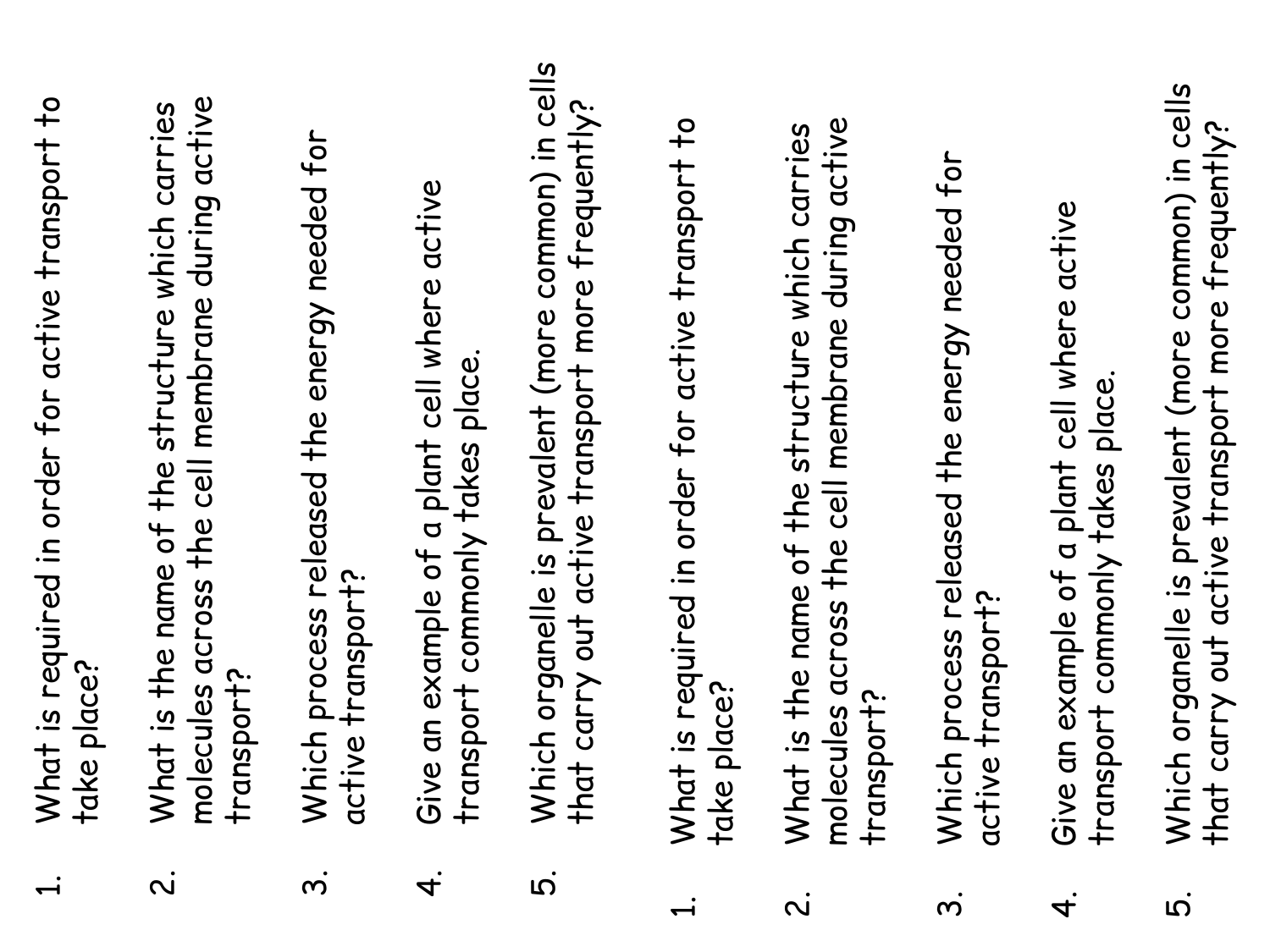

What is required in order for active transport to take place?

What is the name of the structure which carries molecules across the cell membrane during active transport?

Which process released the energy needed for active transport?

Give an example of a plant cell where active transport commonly takes place.

Which organelle is prevalent (more common) in cells that carry out active transport more frequently?
What is required in order for active transport to take place?

What is the name of the structure which carries molecules across the cell membrane during active transport?

Which process released the energy needed for active transport?

Give an example of a plant cell where active transport commonly takes place.

Which organelle is prevalent (more common) in cells that carry out active transport more frequently?